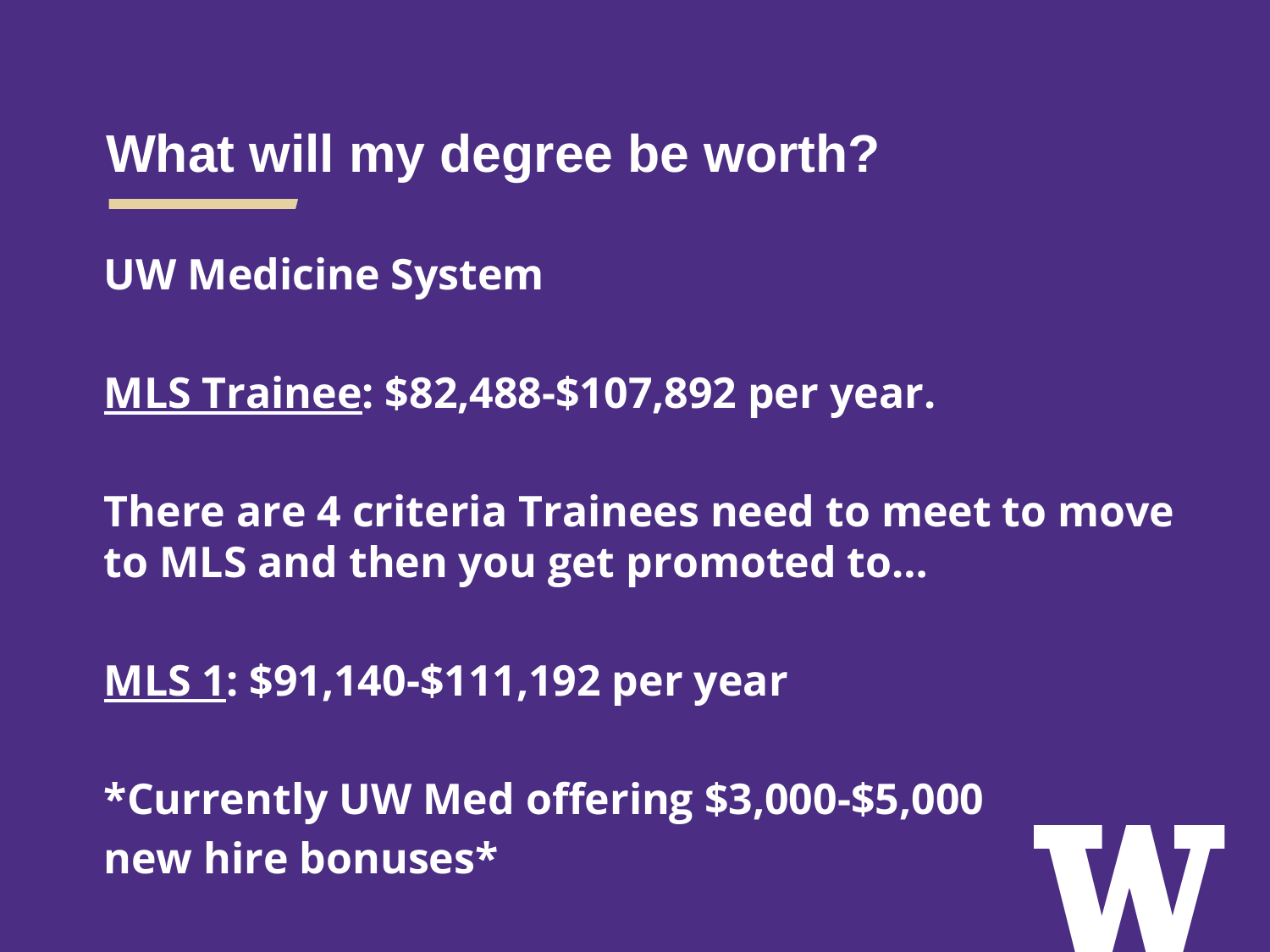

# What will my degree be worth?
UW Medicine System

MLS Trainee: $82,488-$107,892 per year.

There are 4 criteria Trainees need to meet to move to MLS and then you get promoted to…

MLS 1: $91,140-$111,192 per year

*Currently UW Med offering $3,000-$5,000
new hire bonuses*